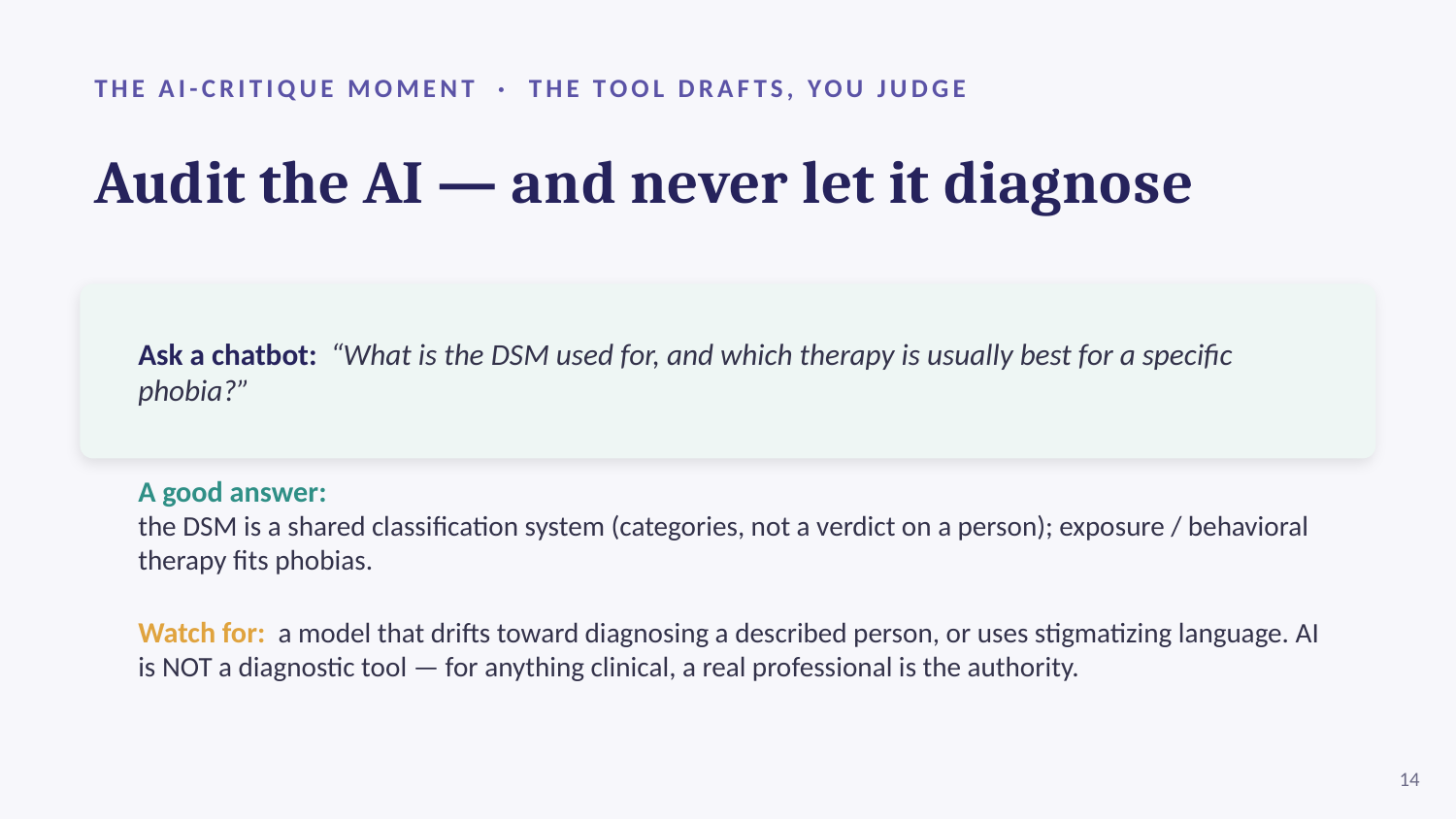

THE AI-CRITIQUE MOMENT  ·  THE TOOL DRAFTS, YOU JUDGE
Audit the AI — and never let it diagnose

Ask a chatbot:  “What is the DSM used for, and which therapy is usually best for a specific phobia?”
A good answer:
the DSM is a shared classification system (categories, not a verdict on a person); exposure / behavioral therapy fits phobias.
Watch for:  a model that drifts toward diagnosing a described person, or uses stigmatizing language. AI is NOT a diagnostic tool — for anything clinical, a real professional is the authority.
14